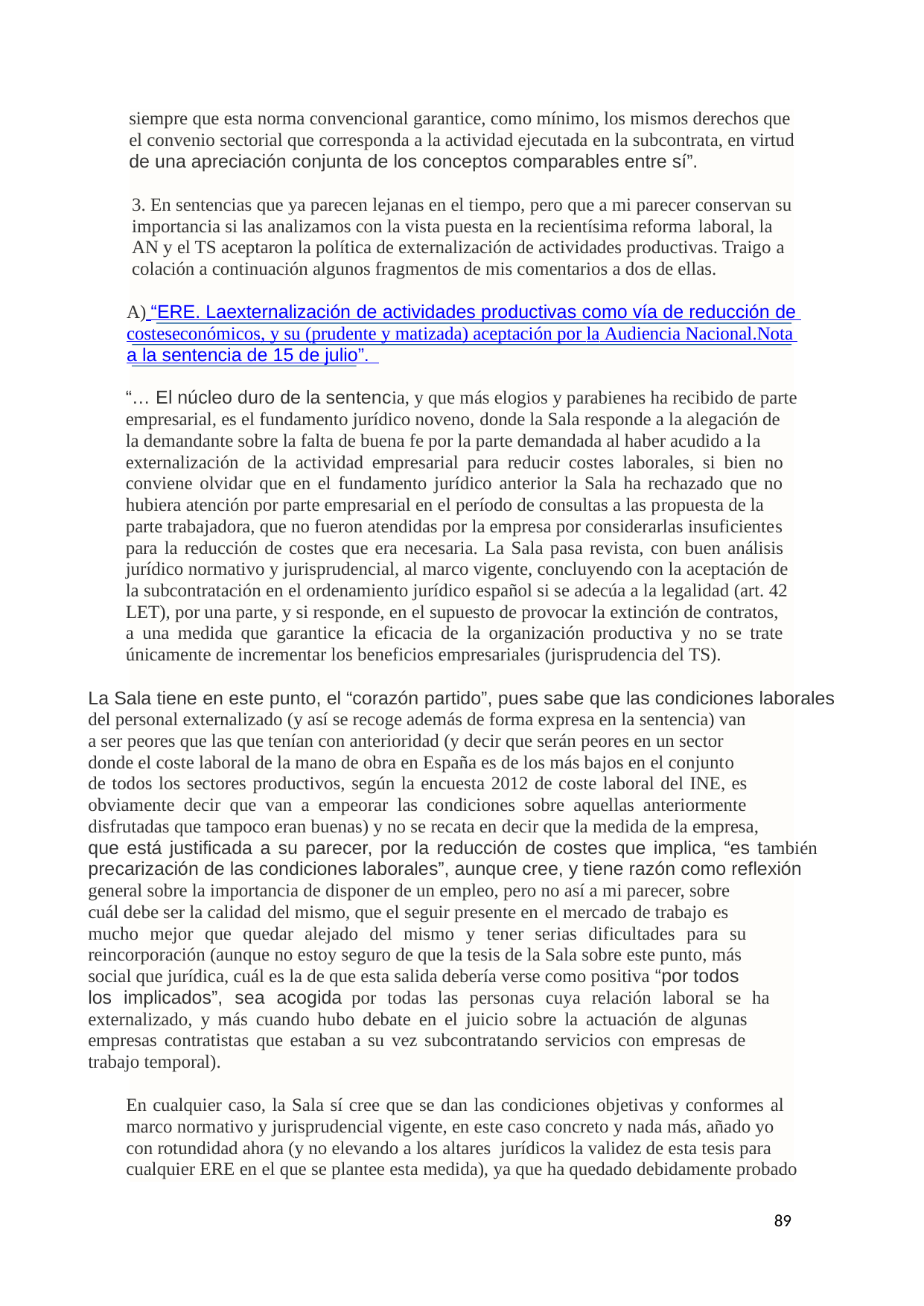

siempre que esta norma convencional garantice, como mínimo, los mismos derechos que
el convenio sectorial que corresponda a la actividad ejecutada en la subcontrata, en virtud
de una apreciación conjunta de los conceptos comparables entre sí”.

3. En sentencias que ya parecen lejanas en el tiempo, pero que a mi parecer conservan su
importancia si las analizamos con la vista puesta en la recientísima reforma laboral, la
AN y el TS aceptaron la política de externalización de actividades productivas. Traigo a
colación a continuación algunos fragmentos de mis comentarios a dos de ellas.

A) “ERE. Laexternalización de actividades productivas como vía de reducción de
costeseconómicos, y su (prudente y matizada) aceptación por la Audiencia Nacional.Nota
a la sentencia de 15 de julio”.

“… El núcleo duro de la sentencia, y que más elogios y parabienes ha recibido de parte
empresarial, es el fundamento jurídico noveno, donde la Sala responde a la alegación de
la demandante sobre la falta de buena fe por la parte demandada al haber acudido a la
externalización de la actividad empresarial para reducir costes laborales, si bien no
conviene olvidar que en el fundamento jurídico anterior la Sala ha rechazado que no
hubiera atención por parte empresarial en el período de consultas a las propuesta de la
parte trabajadora, que no fueron atendidas por la empresa por considerarlas insuficientes
para la reducción de costes que era necesaria. La Sala pasa revista, con buen análisis
jurídico normativo y jurisprudencial, al marco vigente, concluyendo con la aceptación de
la subcontratación en el ordenamiento jurídico español si se adecúa a la legalidad (art. 42
LET), por una parte, y si responde, en el supuesto de provocar la extinción de contratos,
a una medida que garantice la eficacia de la organización productiva y no se trate
únicamente de incrementar los beneficios empresariales (jurisprudencia del TS).

La Sala tiene en este punto, el “corazón partido”, pues sabe que las condiciones laborales
del personal externalizado (y así se recoge además de forma expresa en la sentencia) van
a ser peores que las que tenían con anterioridad (y decir que serán peores en un sector
donde el coste laboral de la mano de obra en España es de los más bajos en el conjunto
de todos los sectores productivos, según la encuesta 2012 de coste laboral del INE, es
obviamente decir que van a empeorar las condiciones sobre aquellas anteriormente
disfrutadas que tampoco eran buenas) y no se recata en decir que la medida de la empresa,
que está justificada a su parecer, por la reducción de costes que implica, “es también
precarización de las condiciones laborales”, aunque cree, y tiene razón como reflexión
general sobre la importancia de disponer de un empleo, pero no así a mi parecer, sobre
cuál debe ser la calidad del mismo, que el seguir presente en el mercado de trabajo es
mucho mejor que quedar alejado del mismo y tener serias dificultades para su
reincorporación (aunque no estoy seguro de que la tesis de la Sala sobre este punto, más
social que jurídica, cuál es la de que esta salida debería verse como positiva “por todos
los implicados”, sea acogida  por todas las personas cuya relación laboral se ha
externalizado, y más cuando hubo debate en el juicio sobre la actuación de algunas
empresas contratistas que estaban a su vez subcontratando servicios con empresas de
trabajo temporal).

En cualquier caso, la Sala sí cree que se dan las condiciones objetivas y conformes al
marco normativo y jurisprudencial vigente, en este caso concreto y nada más, añado yo
con rotundidad ahora (y no elevando a los altares  jurídicos la validez de esta tesis para
cualquier ERE en el que se plantee esta medida), ya que ha quedado debidamente probado

89